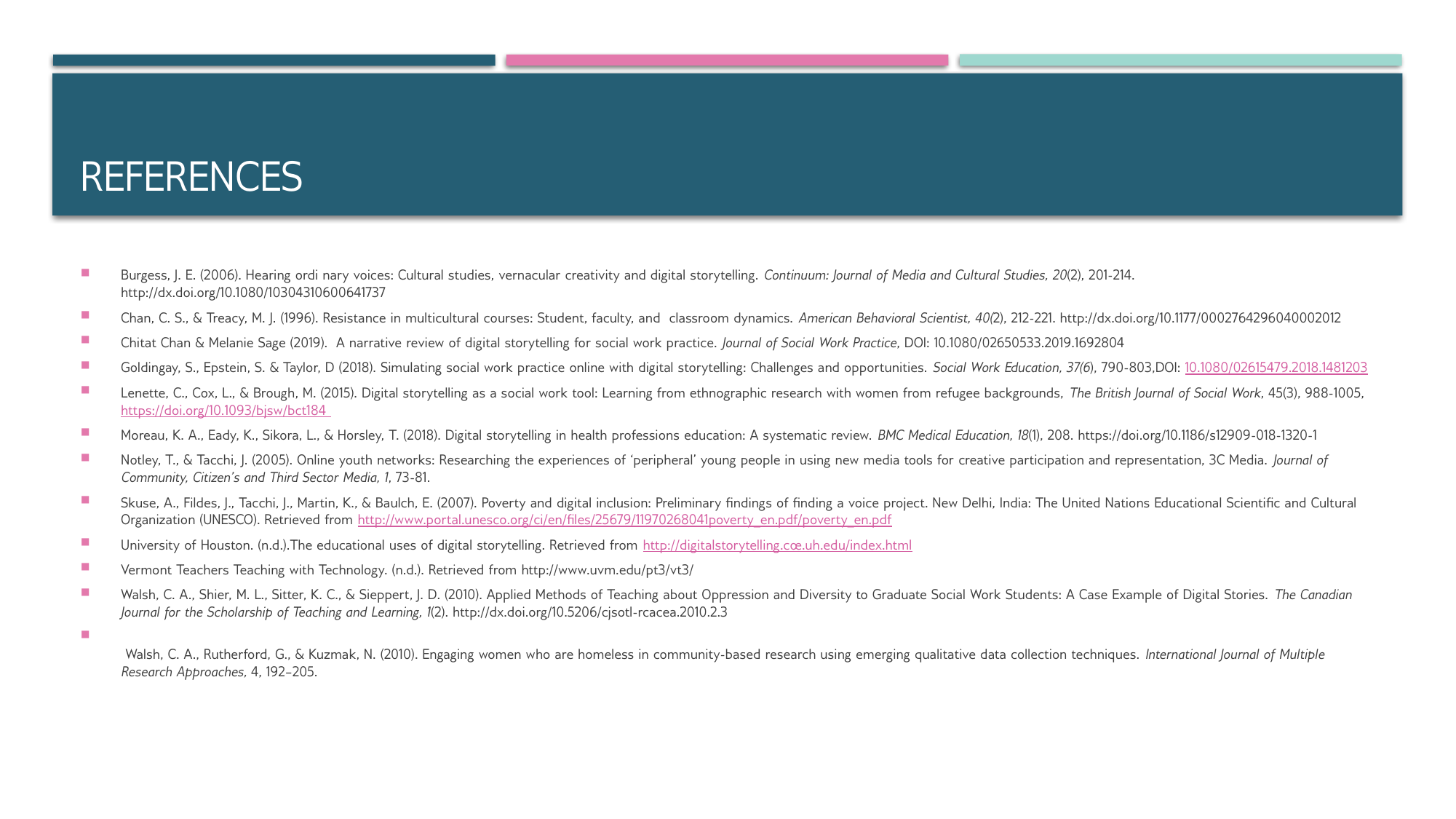

# References
Burgess, J. E. (2006). Hearing ordi nary voices: Cultural studies, vernacular creativity and digital storytelling. Continuum: Journal of Media and Cultural Studies, 20(2), 201-214. http://dx.doi.org/10.1080/10304310600641737
Chan, C. S., & Treacy, M. J. (1996). Resistance in multicultural courses: Student, faculty, and  classroom dynamics. American Behavioral Scientist, 40(2), 212-221. http://dx.doi.org/10.1177/0002764296040002012
Chitat Chan & Melanie Sage (2019).  A narrative review of digital storytelling for social work practice. Journal of Social Work Practice, DOI: 10.1080/02650533.2019.1692804
Goldingay, S., Epstein, S. & Taylor, D (2018). Simulating social work practice online with digital storytelling: Challenges and opportunities. Social Work Education, 37(6), 790-803,DOI: 10.1080/02615479.2018.1481203
Lenette, C., Cox, L., & Brough, M. (2015). Digital storytelling as a social work tool: Learning from ethnographic research with women from refugee backgrounds, The British Journal of Social Work, 45(3), 988-1005, https://doi.org/10.1093/bjsw/bct184
Moreau, K. A., Eady, K., Sikora, L., & Horsley, T. (2018). Digital storytelling in health professions education: A systematic review. BMC Medical Education, 18(1), 208. https://doi.org/10.1186/s12909-018-1320-1
Notley, T., & Tacchi, J. (2005). Online youth networks: Researching the experiences of ‘peripheral’ young people in using new media tools for creative participation and representation, 3C Media. Journal of Community, Citizen’s and Third Sector Media, 1, 73-81.
Skuse, A., Fildes, J., Tacchi, J., Martin, K., & Baulch, E. (2007). Poverty and digital inclusion: Preliminary findings of finding a voice project. New Delhi, India: The United Nations Educational Scientific and Cultural Organization (UNESCO). Retrieved from http://www.portal.unesco.org/ci/en/files/25679/11970268041poverty_en.pdf/poverty_en.pdf
University of Houston. (n.d.).The educational uses of digital storytelling. Retrieved from http://digitalstorytelling.coe.uh.edu/index.html
Vermont Teachers Teaching with Technology. (n.d.). Retrieved from http://www.uvm.edu/pt3/vt3/
Walsh, C. A., Shier, M. L., Sitter, K. C., & Sieppert, J. D. (2010). Applied Methods of Teaching about Oppression and Diversity to Graduate Social Work Students: A Case Example of Digital Stories. The Canadian Journal for the Scholarship of Teaching and Learning, 1(2). http://dx.doi.org/10.5206/cjsotl-rcacea.2010.2.3
 Walsh, C. A., Rutherford, G., & Kuzmak, N. (2010). Engaging women who are homeless in community-based research using emerging qualitative data collection techniques. International Journal of Multiple Research Approaches, 4, 192–205.